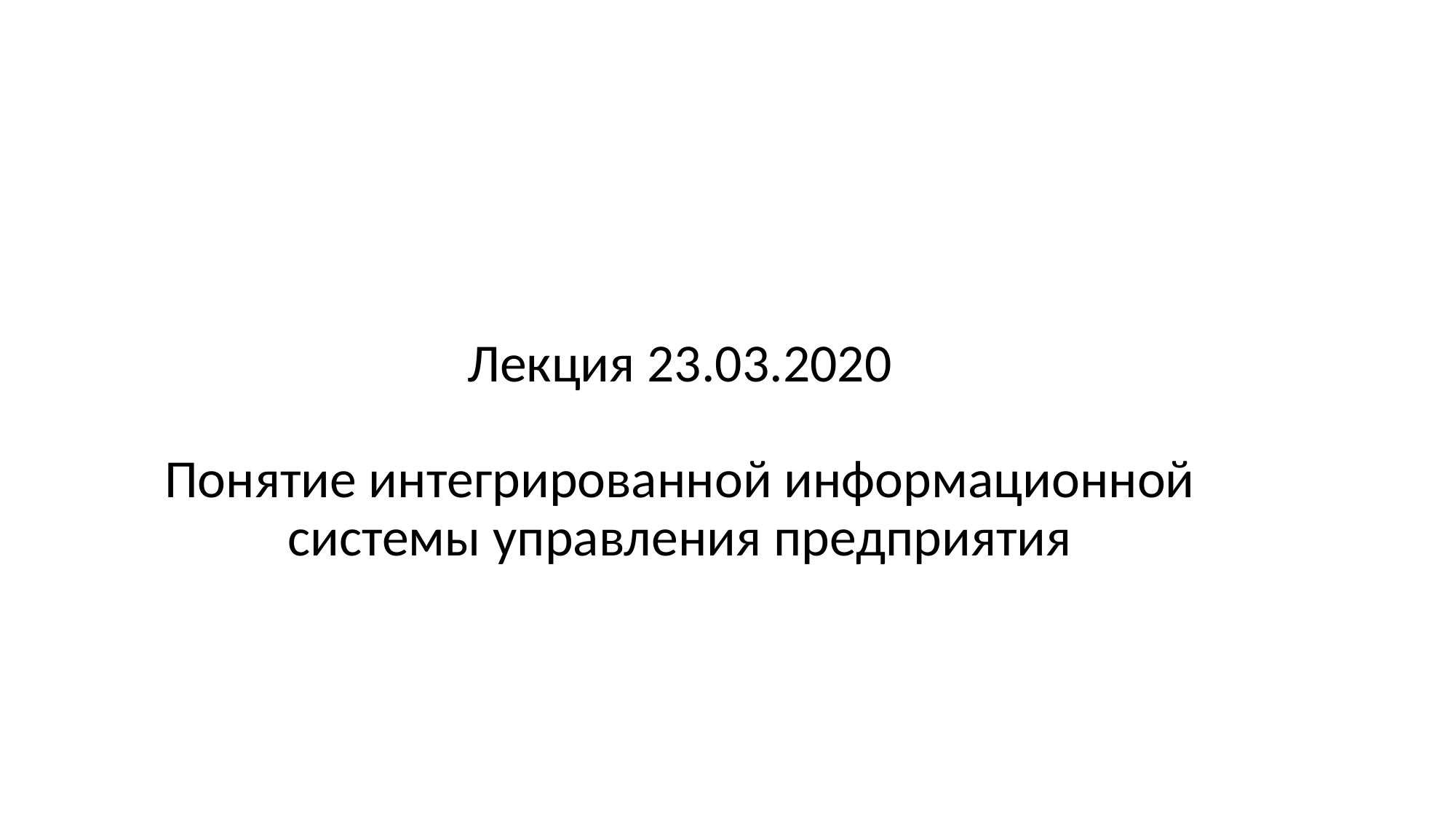

# Лекция 23.03.2020 Понятие интегрированной информационной системы управления предприятия